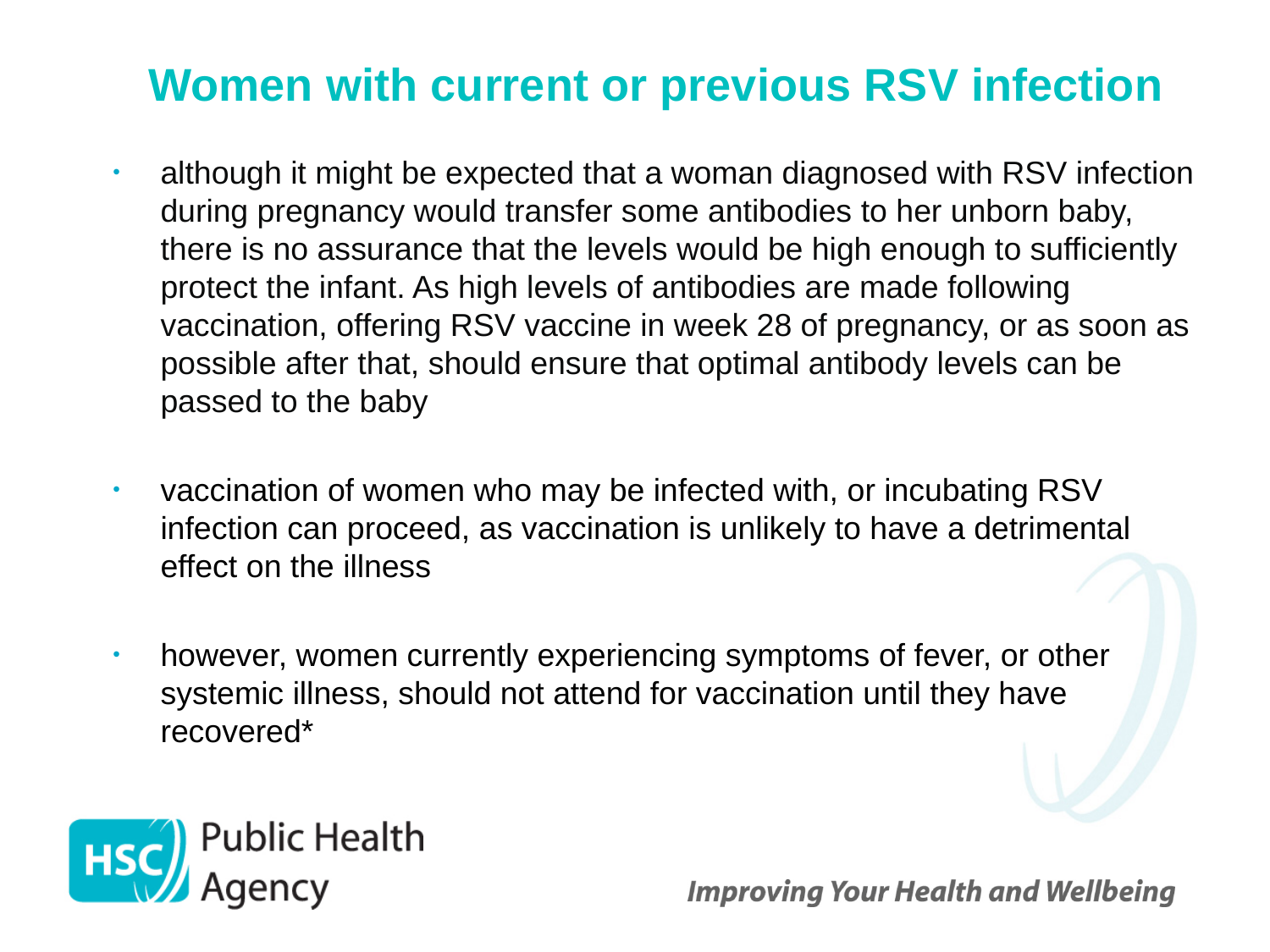

# Women with current or previous RSV infection
although it might be expected that a woman diagnosed with RSV infection during pregnancy would transfer some antibodies to her unborn baby, there is no assurance that the levels would be high enough to sufficiently protect the infant. As high levels of antibodies are made following vaccination, offering RSV vaccine in week 28 of pregnancy, or as soon as possible after that, should ensure that optimal antibody levels can be passed to the baby

vaccination of women who may be infected with, or incubating RSV infection can proceed, as vaccination is unlikely to have a detrimental effect on the illness

however, women currently experiencing symptoms of fever, or other systemic illness, should not attend for vaccination until they have recovered*